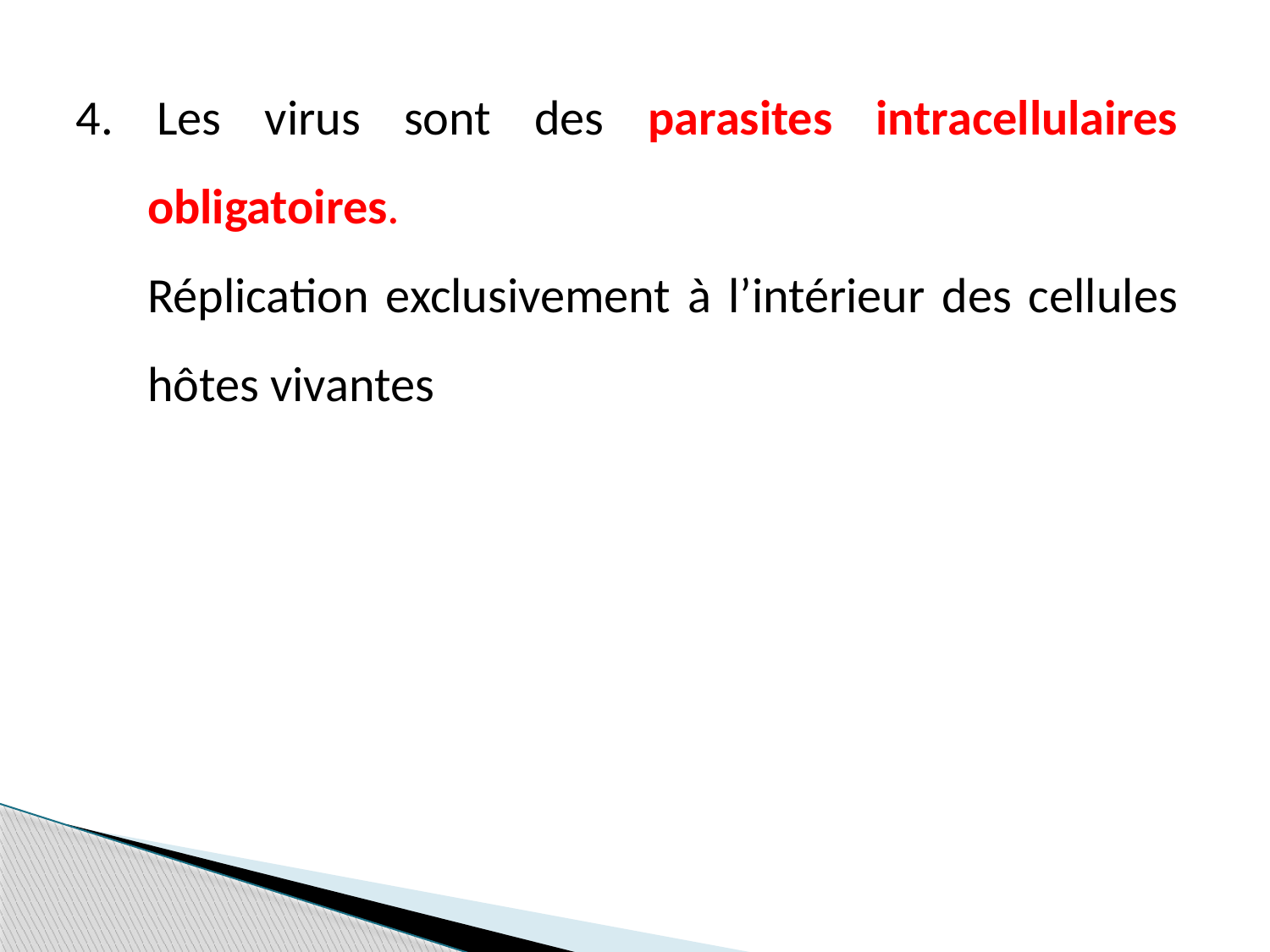

4. Les virus sont des parasites intracellulaires obligatoires.
	Réplication exclusivement à l’intérieur des cellules hôtes vivantes